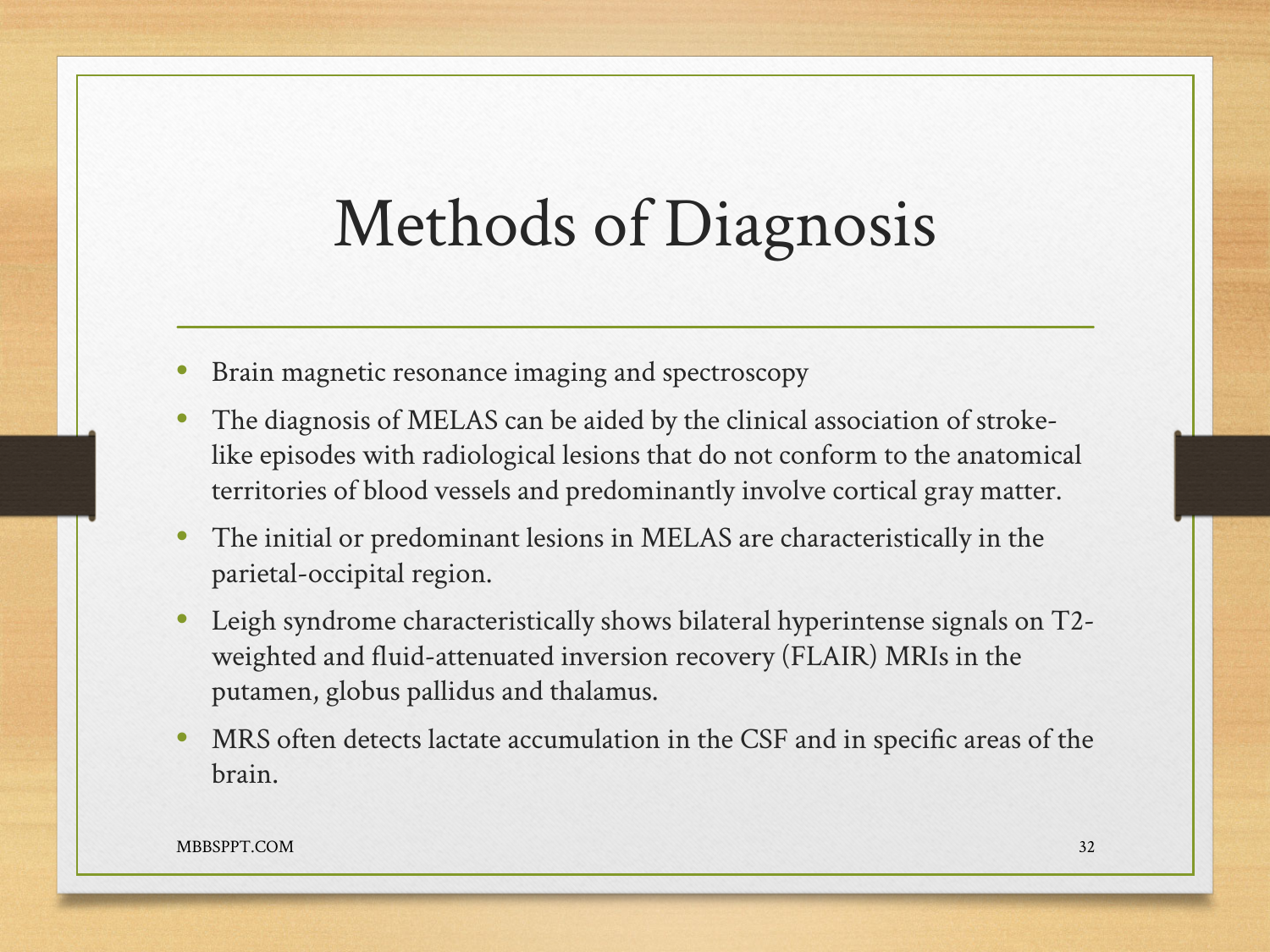

# Methods of Diagnosis
Brain magnetic resonance imaging and spectroscopy
The diagnosis of MELAS can be aided by the clinical association of stroke-like episodes with radiological lesions that do not conform to the anatomical territories of blood vessels and predominantly involve cortical gray matter.
The initial or predominant lesions in MELAS are characteristically in the parietal-occipital region.
Leigh syndrome characteristically shows bilateral hyperintense signals on T2-weighted and fluid-attenuated inversion recovery (FLAIR) MRIs in the putamen, globus pallidus and thalamus.
MRS often detects lactate accumulation in the CSF and in specific areas of the brain.
MBBSPPT.COM
32